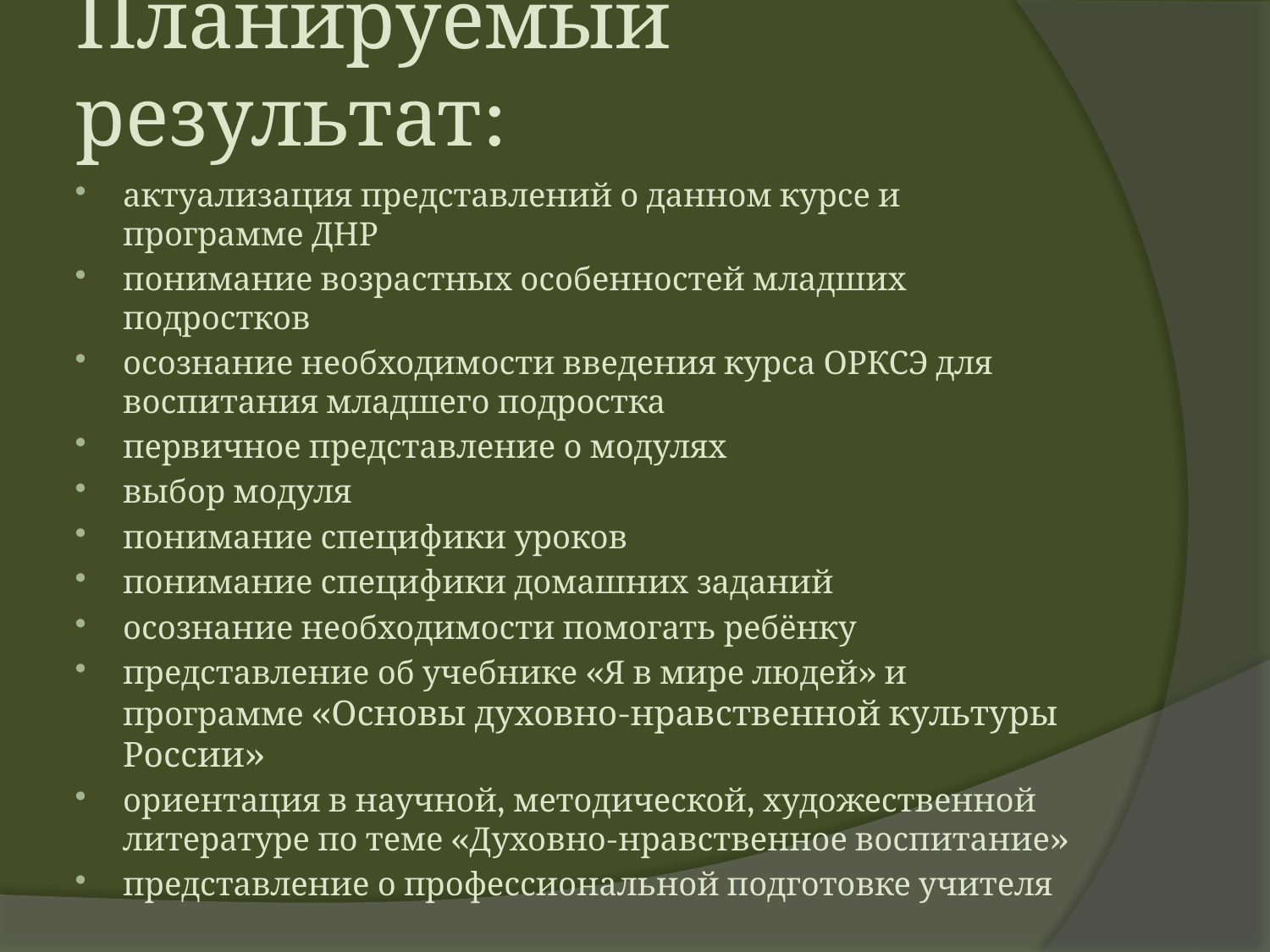

# Планируемый результат:
актуализация представлений о данном курсе и программе ДНР
понимание возрастных особенностей младших подростков
осознание необходимости введения курса ОРКСЭ для воспитания младшего подростка
первичное представление о модулях
выбор модуля
понимание специфики уроков
понимание специфики домашних заданий
осознание необходимости помогать ребёнку
представление об учебнике «Я в мире людей» и программе «Основы духовно-нравственной культуры России»
ориентация в научной, методической, художественной литературе по теме «Духовно-нравственное воспитание»
представление о профессиональной подготовке учителя